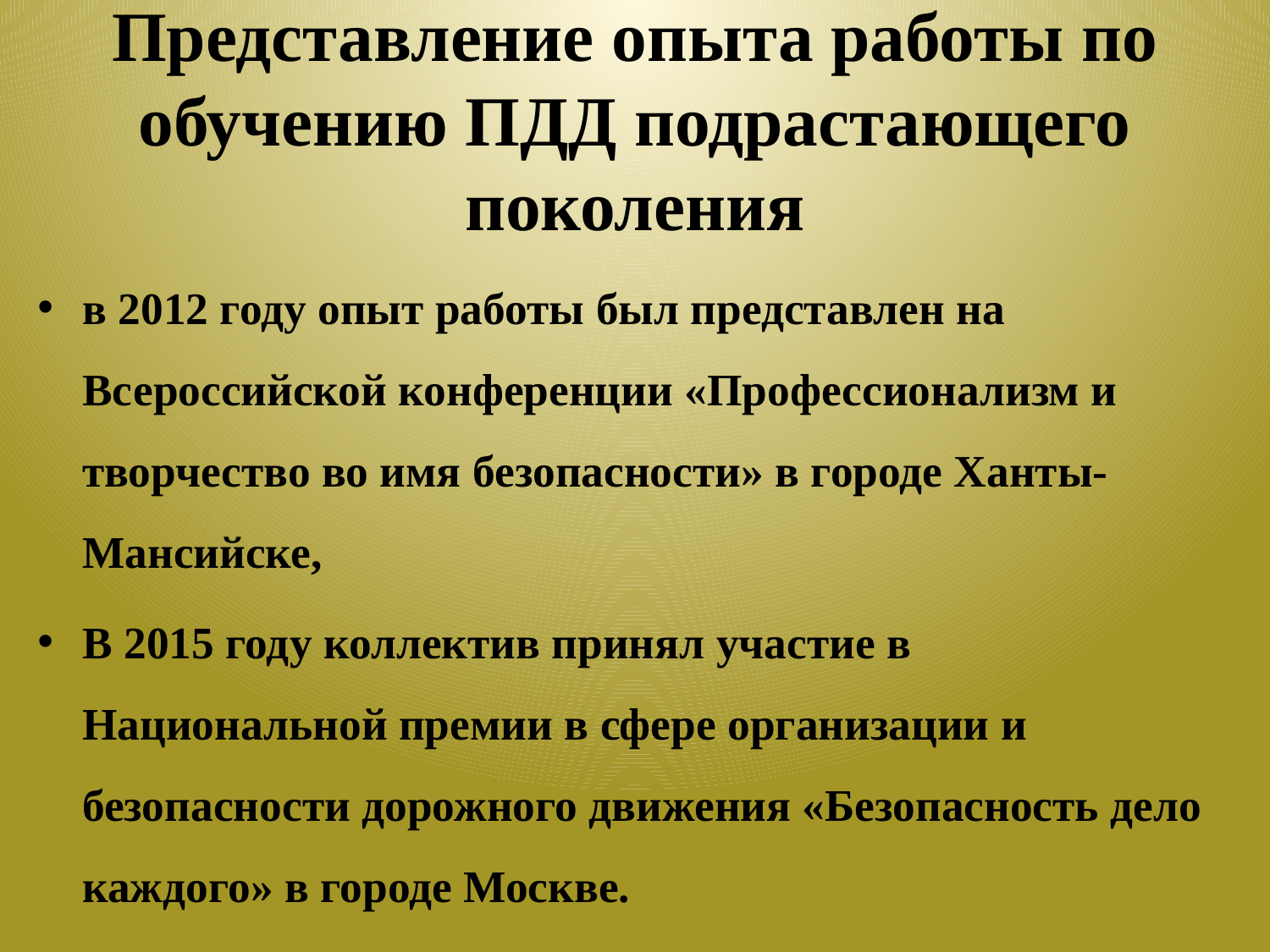

# Представление опыта работы по обучению ПДД подрастающего поколения
в 2012 году опыт работы был представлен на Всероссийской конференции «Профессионализм и творчество во имя безопасности» в городе Ханты-Мансийске,
В 2015 году коллектив принял участие в Национальной премии в сфере организации и безопасности дорожного движения «Безопасность дело каждого» в городе Москве.